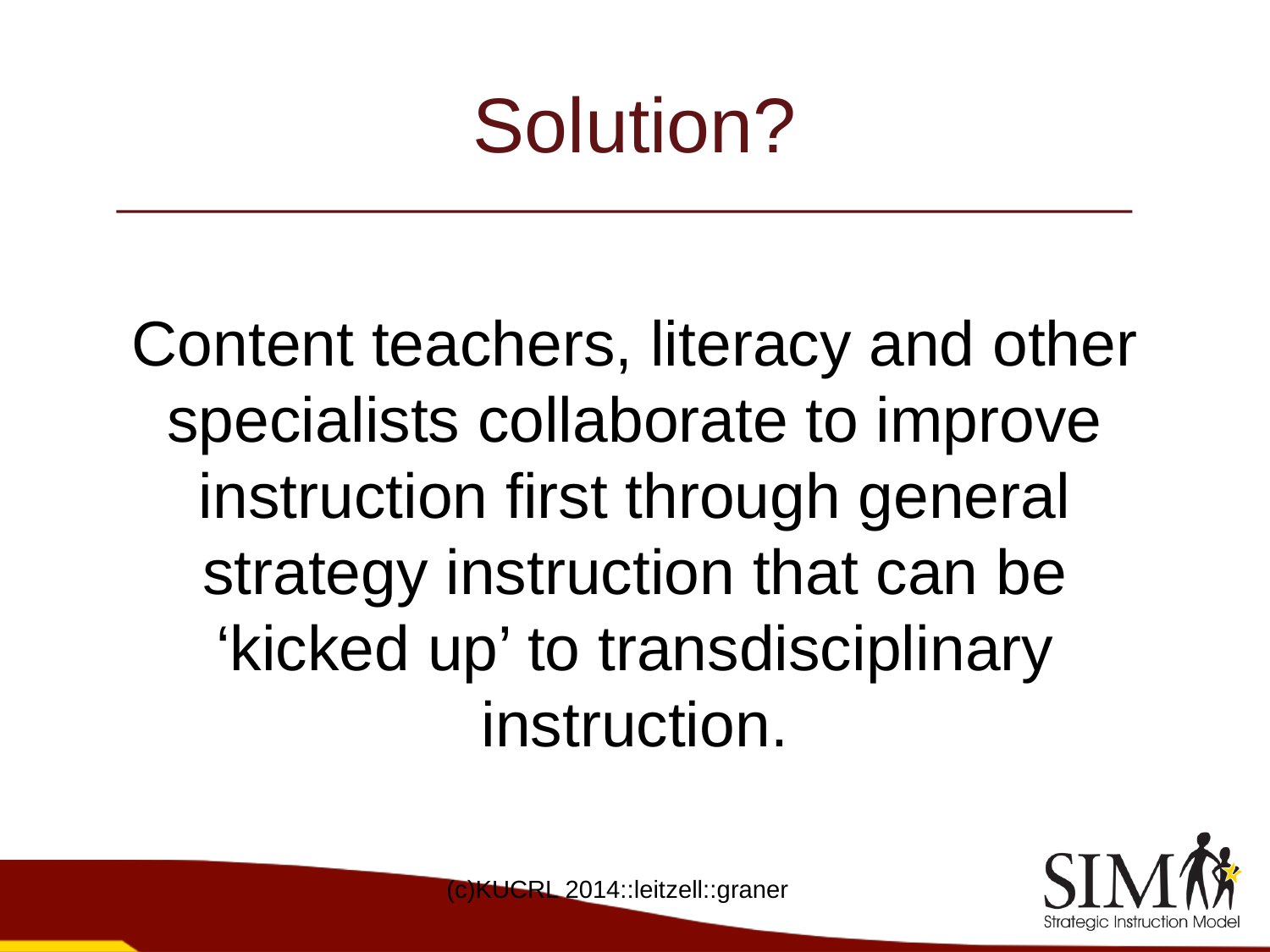

# Solution?
Content teachers, literacy and other specialists collaborate to improve instruction first through general strategy instruction that can be ‘kicked up’ to transdisciplinary instruction.
(c)KUCRL 2014::leitzell::graner